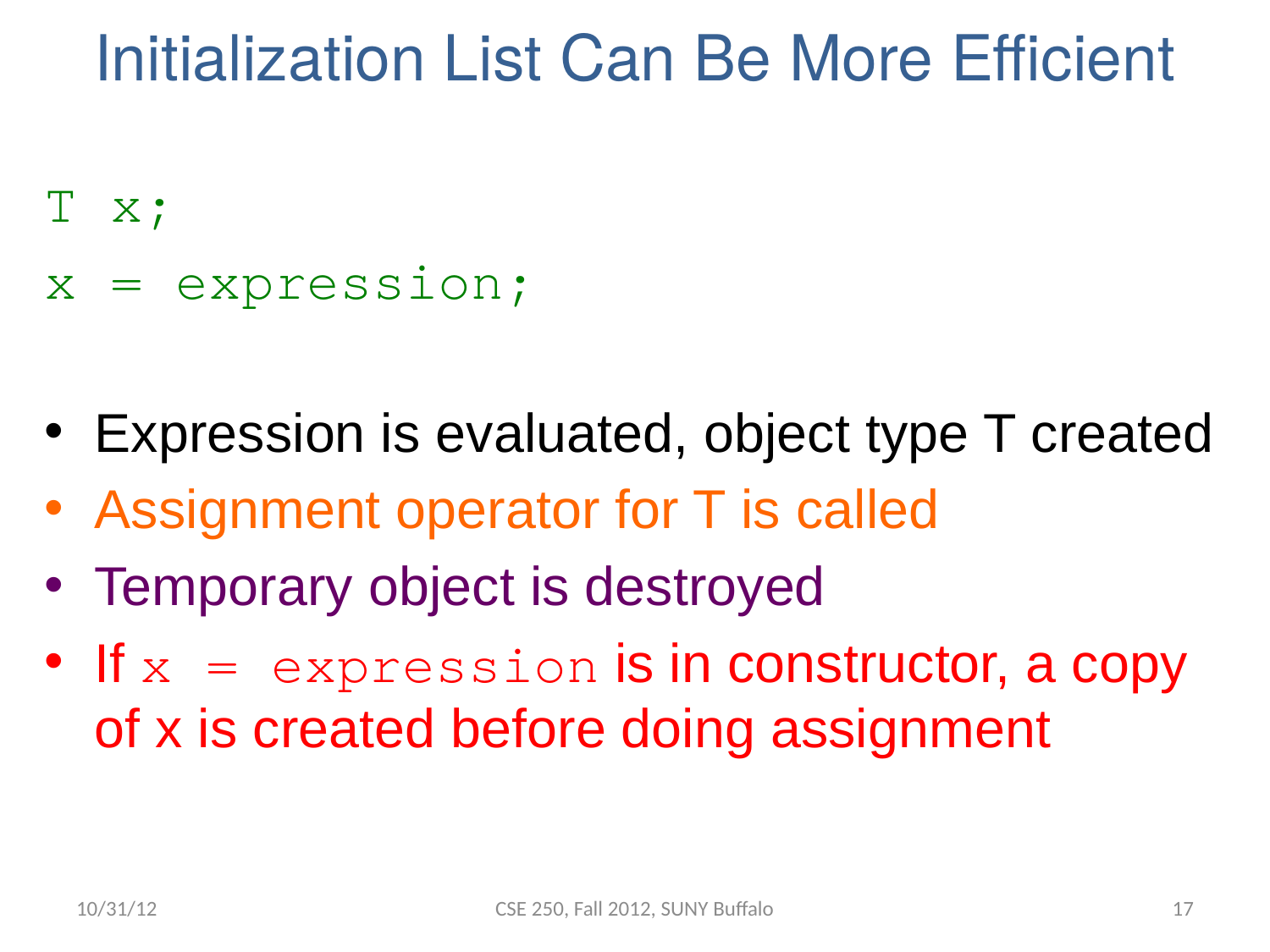

# Initialization List Can Be More Efficient
T x;
x = expression;

Expression is evaluated, object type T created
Assignment operator for T is called
Temporary object is destroyed
If x = expression is in constructor, a copy of x is created before doing assignment

10/31/12
CSE 250, Fall 2012, SUNY Buffalo
17